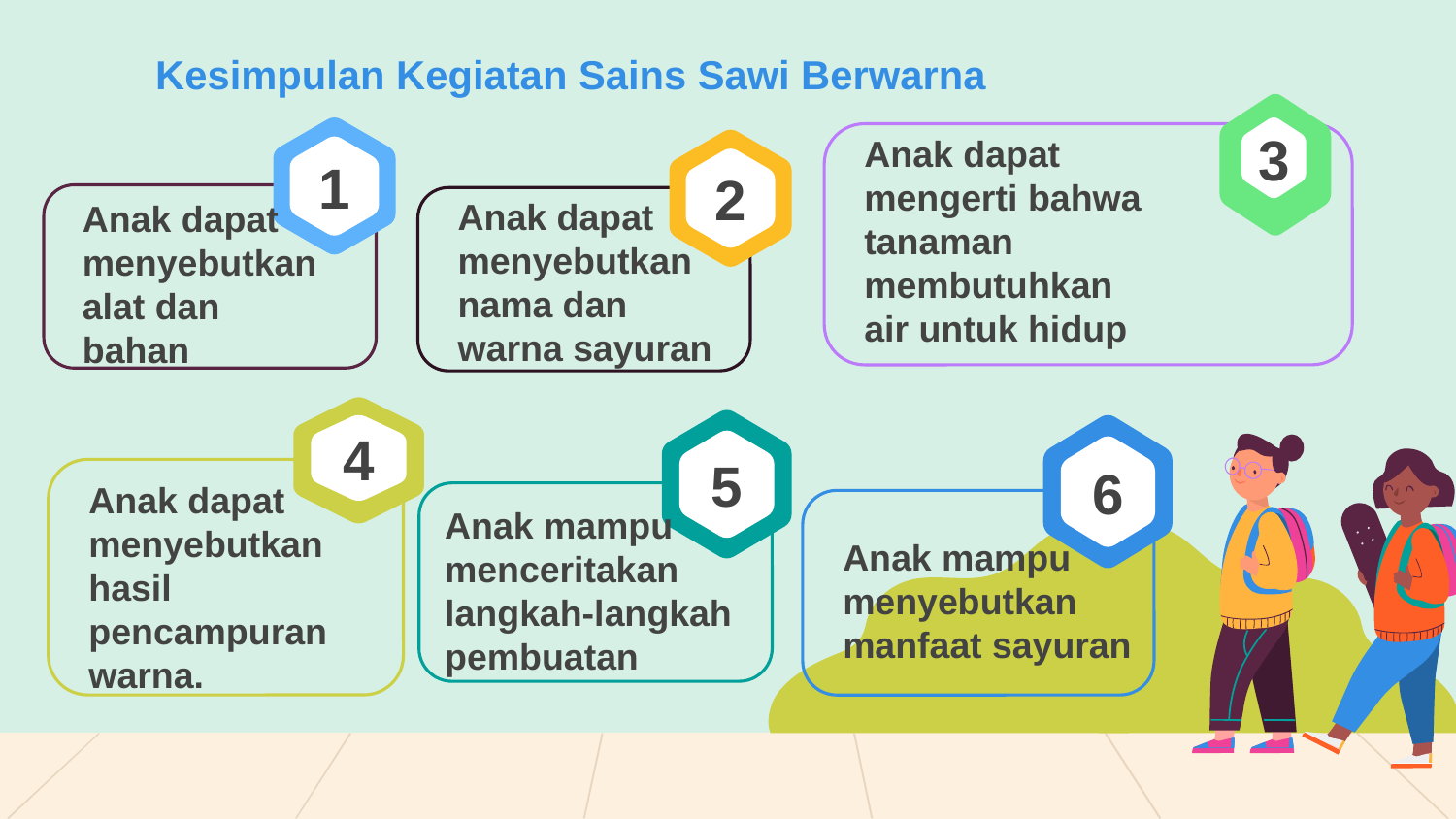

# Kesimpulan Kegiatan Sains Sawi Berwarna

3

Anak dapat mengerti bahwa tanaman membutuhkan air untuk hidup

1

Anak dapat menyebutkan alat dan bahan

2

Anak dapat menyebutkan nama dan warna sayuran

4

Anak dapat menyebutkan hasil pencampuran warna.

5

Anak mampu menceritakan langkah-langkah pembuatan

6

Anak mampu menyebutkan manfaat sayuran